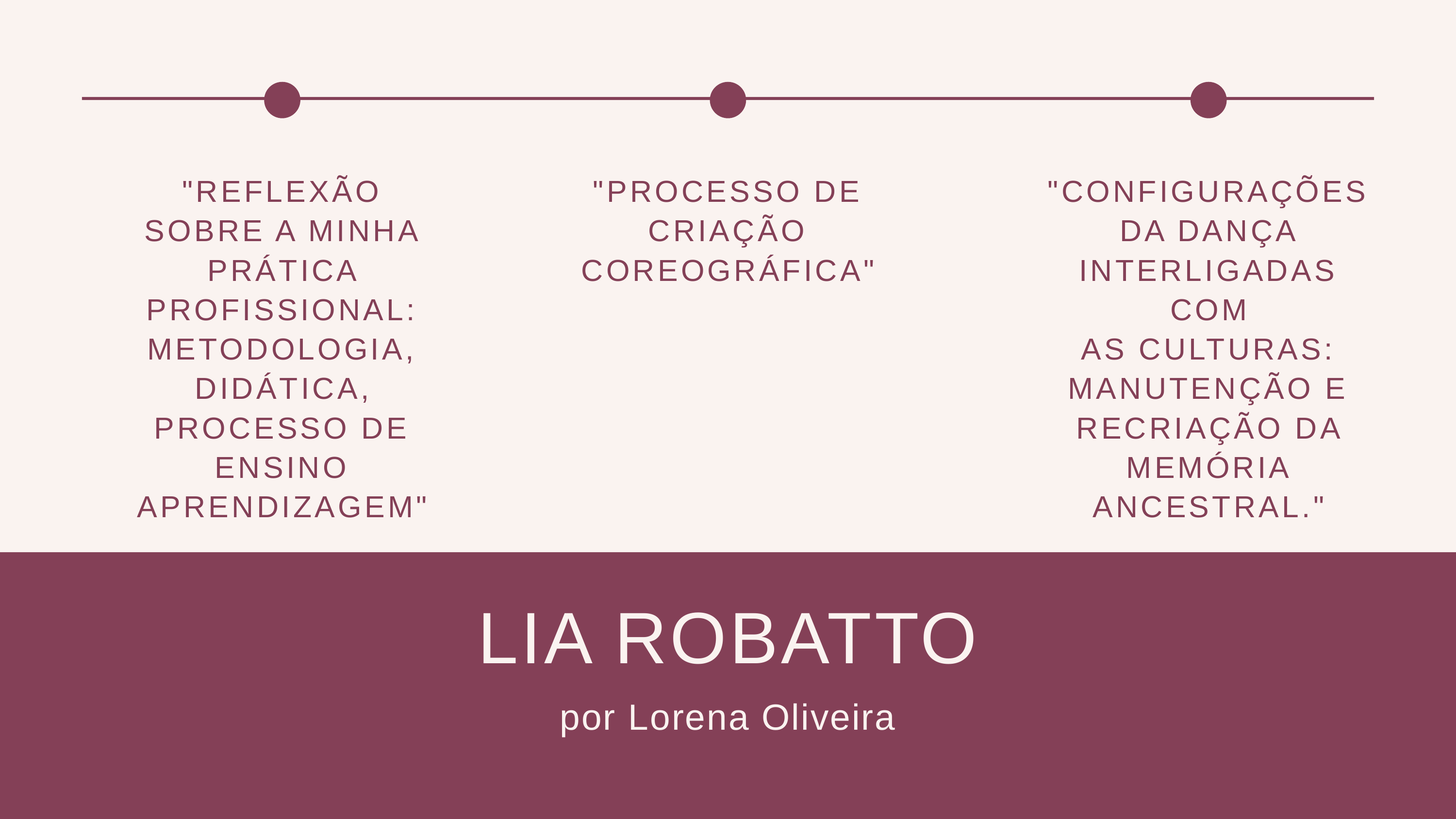

"REFLEXÃO SOBRE A MINHA PRÁTICA
PROFISSIONAL: METODOLOGIA, DIDÁTICA,
PROCESSO DE ENSINO APRENDIZAGEM"

"PROCESSO DE CRIAÇÃO COREOGRÁFICA"

"CONFIGURAÇÕES DA DANÇA INTERLIGADAS COM
AS CULTURAS: MANUTENÇÃO E RECRIAÇÃO DA
MEMÓRIA ANCESTRAL."

LIA ROBATTO
por Lorena Oliveira